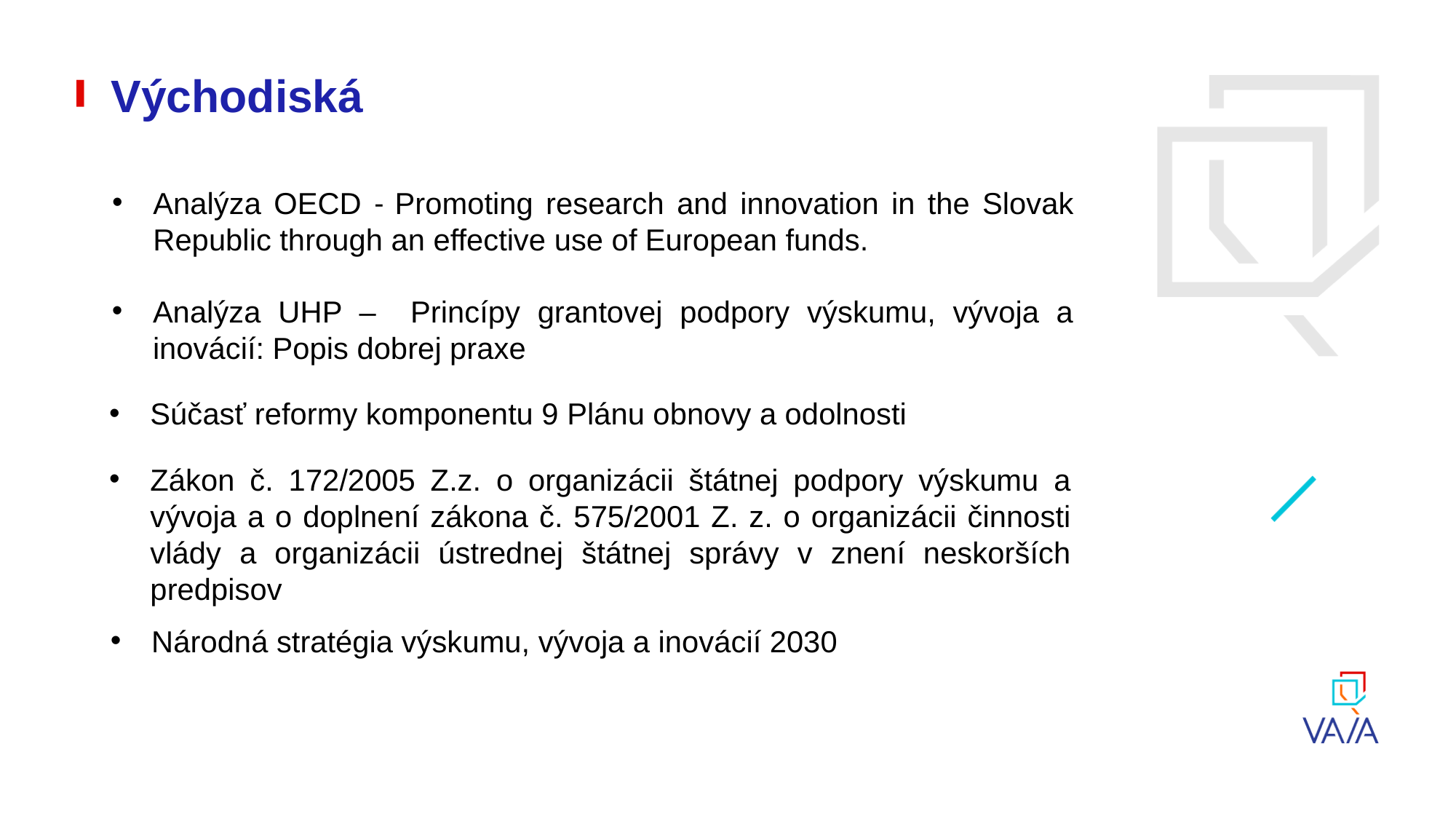

# Východiská
Analýza OECD - Promoting research and innovation in the Slovak Republic through an effective use of European funds.
Analýza UHP –  Princípy grantovej podpory výskumu, vývoja a inovácií: Popis dobrej praxe
Súčasť reformy komponentu 9 Plánu obnovy a odolnosti
Zákon č. 172/2005 Z.z. o organizácii štátnej podpory výskumu a vývoja a o doplnení zákona č. 575/2001 Z. z. o organizácii činnosti vlády a organizácii ústrednej štátnej správy v znení neskorších predpisov
Národná stratégia výskumu, vývoja a inovácií 2030